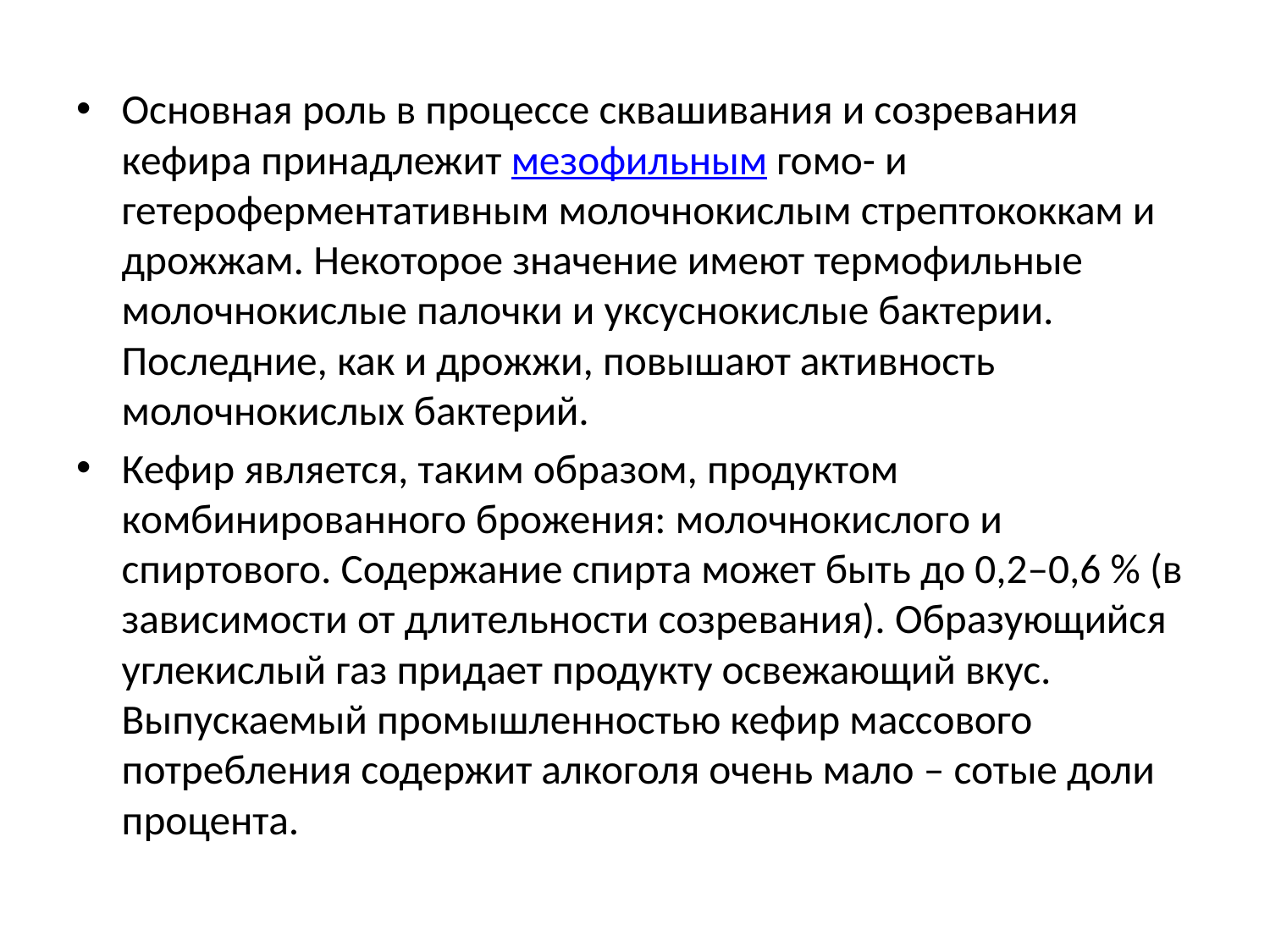

Основная роль в процессе сквашивания и созревания кефира принадлежит мезофильным гомо- и гетероферментативным молочнокислым стрептококкам и дрожжам. Некоторое значение имеют термофильные молочнокислые палочки и уксуснокислые бактерии. Последние, как и дрожжи, повышают активность молочнокислых бактерий.
Кефир является, таким образом, продуктом комбинированного брожения: молочнокислого и спиртового. Содержание спирта может быть до 0,2–0,6 % (в зависимости от длительности созревания). Образующийся углекислый газ придает продукту освежающий вкус. Выпускаемый промышленностью кефир массового потребления содержит алкоголя очень мало – сотые доли процента.